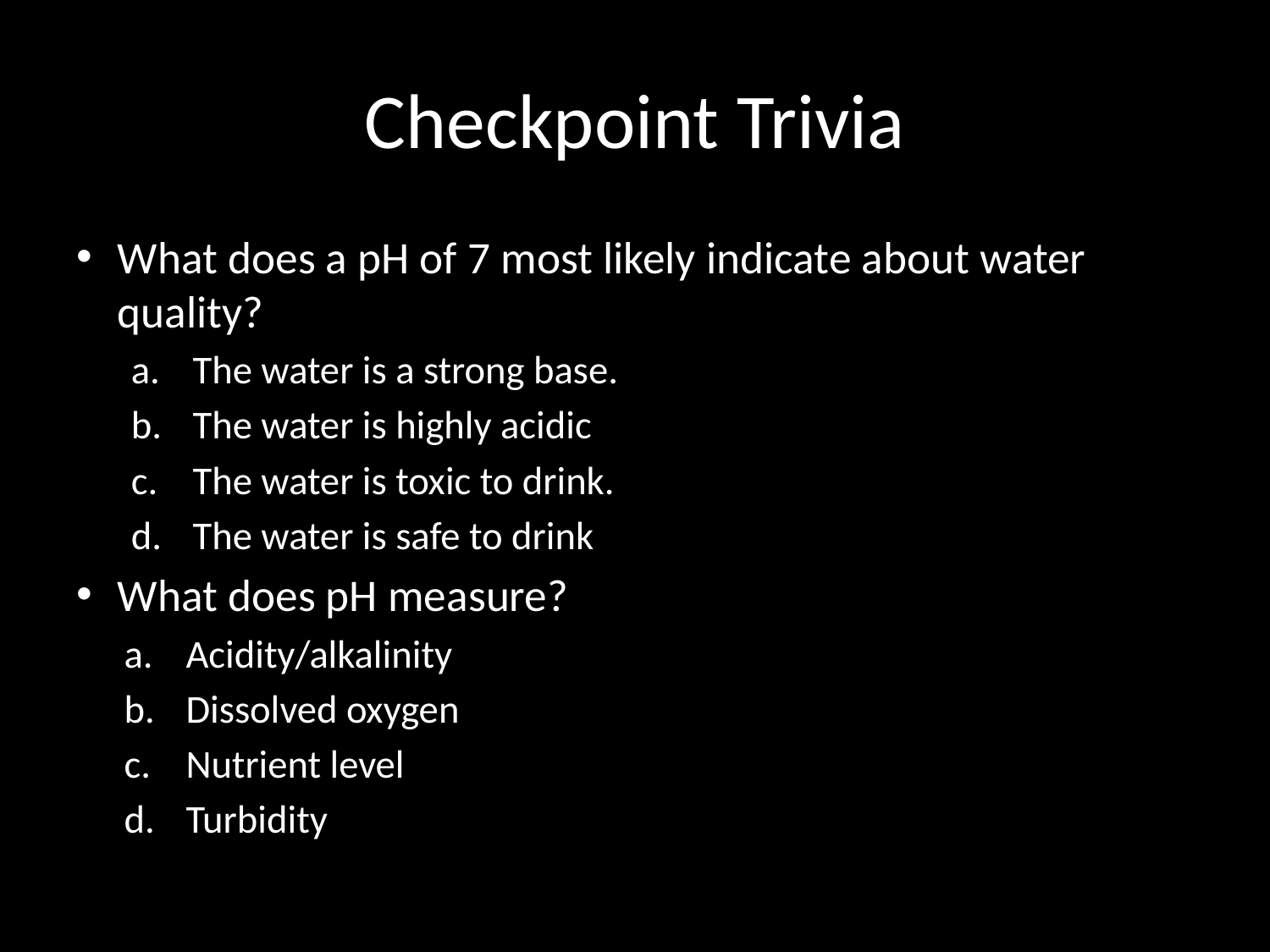

# Checkpoint Trivia
What does a pH of 7 most likely indicate about water quality?
The water is a strong base.
The water is highly acidic
The water is toxic to drink.
The water is safe to drink
What does pH measure?
Acidity/alkalinity
Dissolved oxygen
Nutrient level
Turbidity